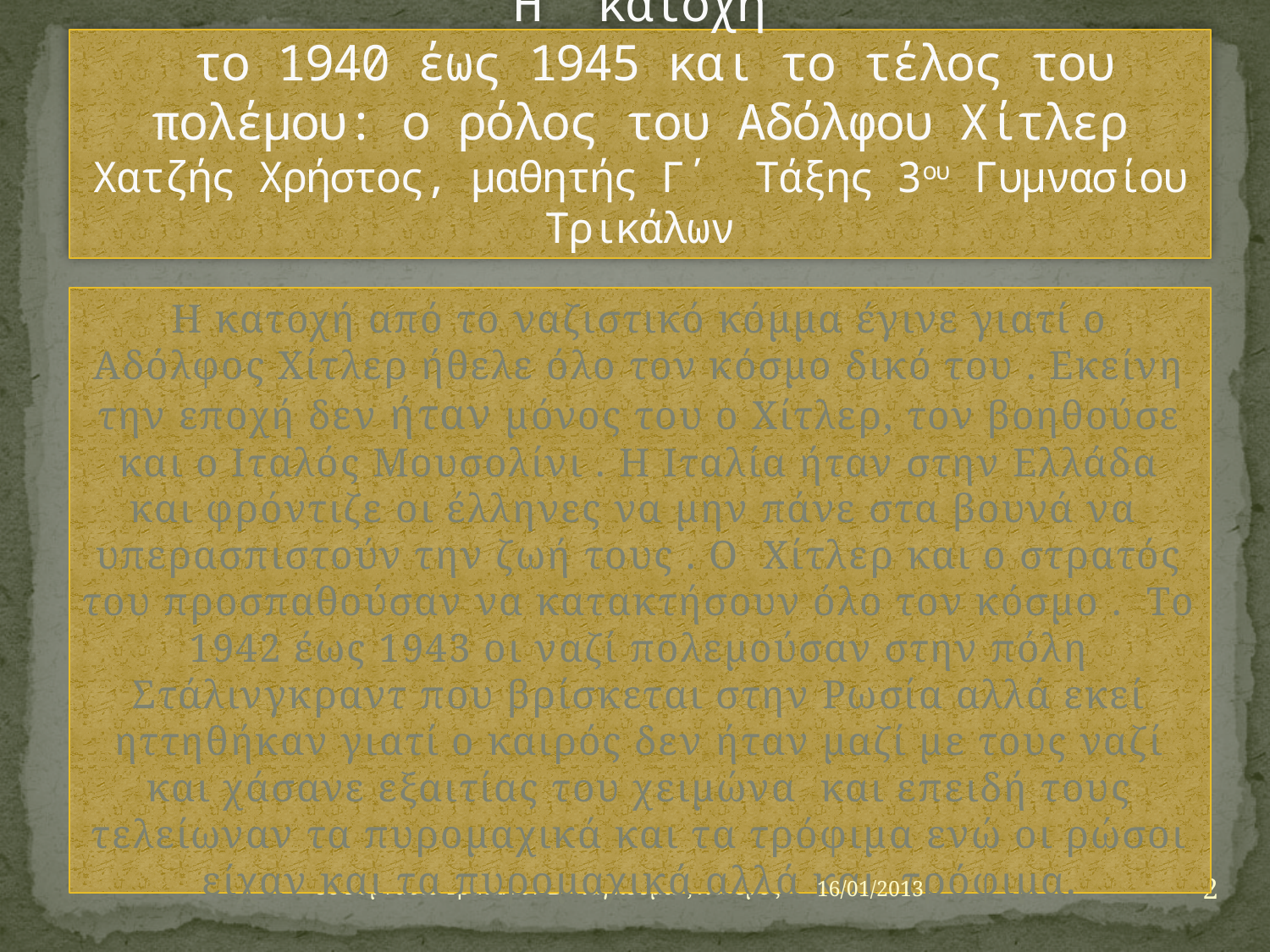

# Η  κατοχή το 1940 έως 1945 και το τέλος του πολέμου: ο ρόλος του Αδόλφου Χίτλερ Χατζής Χρήστος, μαθητής Γ΄  Τάξης 3ου Γυμνασίου Τρικάλων
Η κατοχή από το ναζιστικό κόμμα έγινε γιατί ο Αδόλφος Χίτλερ ήθελε όλο τον κόσμο δικό του . Εκείνη την εποχή δεν ήταν μόνος του ο Χίτλερ, τον βοηθούσε και ο Ιταλός Μουσολίνι . Η Ιταλία ήταν στην Ελλάδα και φρόντιζε οι έλληνες να μην πάνε στα βουνά να  υπερασπιστούν την ζωή τους . Ο  Χίτλερ και ο στρατός του προσπαθούσαν να κατακτήσουν όλο τον κόσμο .  Το 1942 έως 1943 οι ναζί πολεμούσαν στην πόλη Στάλινγκραντ που βρίσκεται στην Ρωσία αλλά εκεί ηττηθήκαν γιατί ο καιρός δεν ήταν μαζί με τους ναζί και χάσανε εξαιτίας του χειμώνα  και επειδή τους τελείωναν τα πυρομαχικά και τα τρόφιμα ενώ οι ρώσοι είχαν και τα πυρομαχικά αλλά και  τρόφιμα.
2
3ο Γυμνάσιο Τρικάλων-Β΄παγκόσμιος πόλεμος
16/01/2013